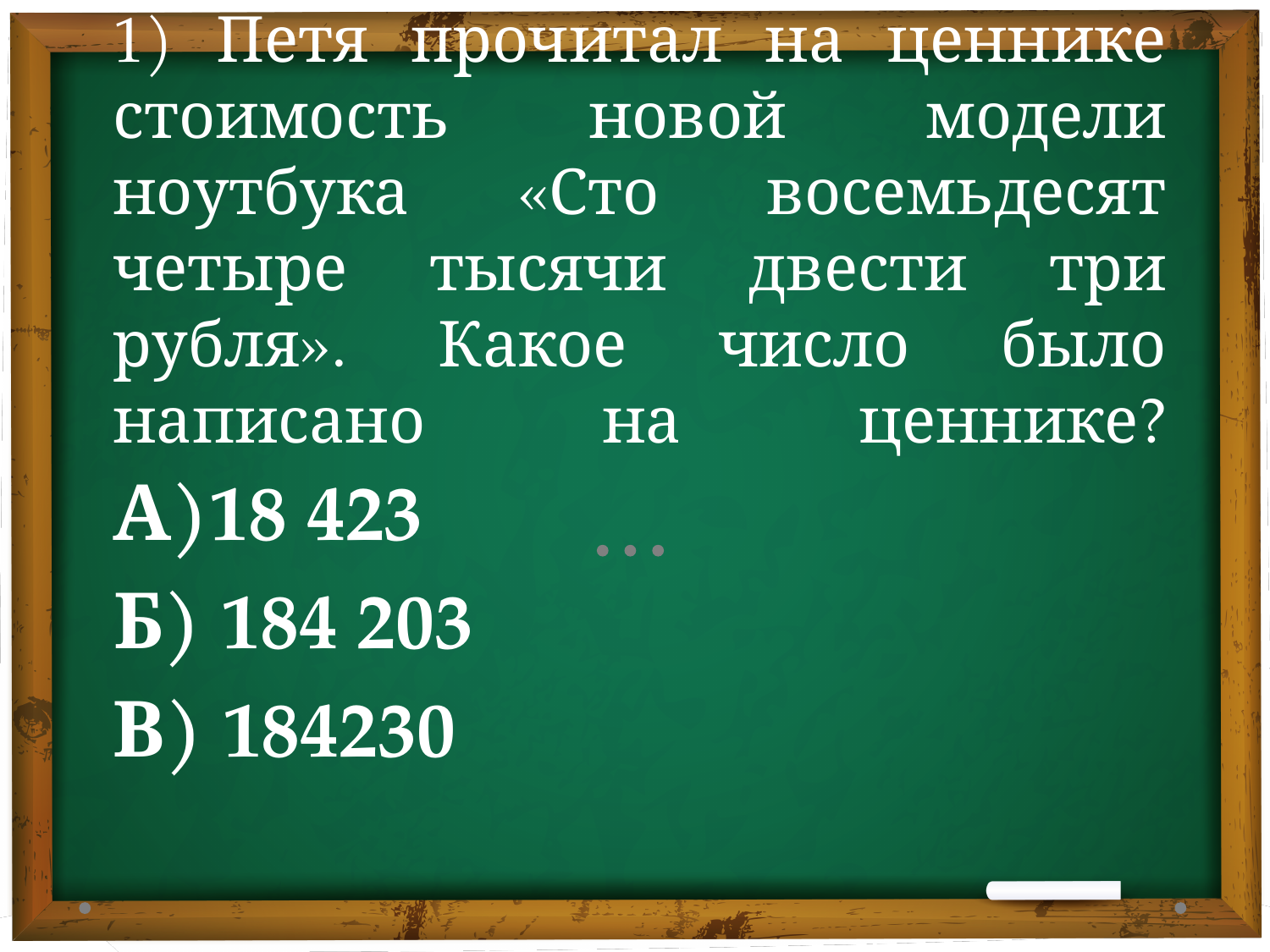

# 1) Петя прочитал на ценнике стоимость новой модели ноутбука «Сто восемьдесят четыре тысячи двести три рубля». Какое число было написано на ценнике?
А)18 423
Б) 184 203
В) 184230